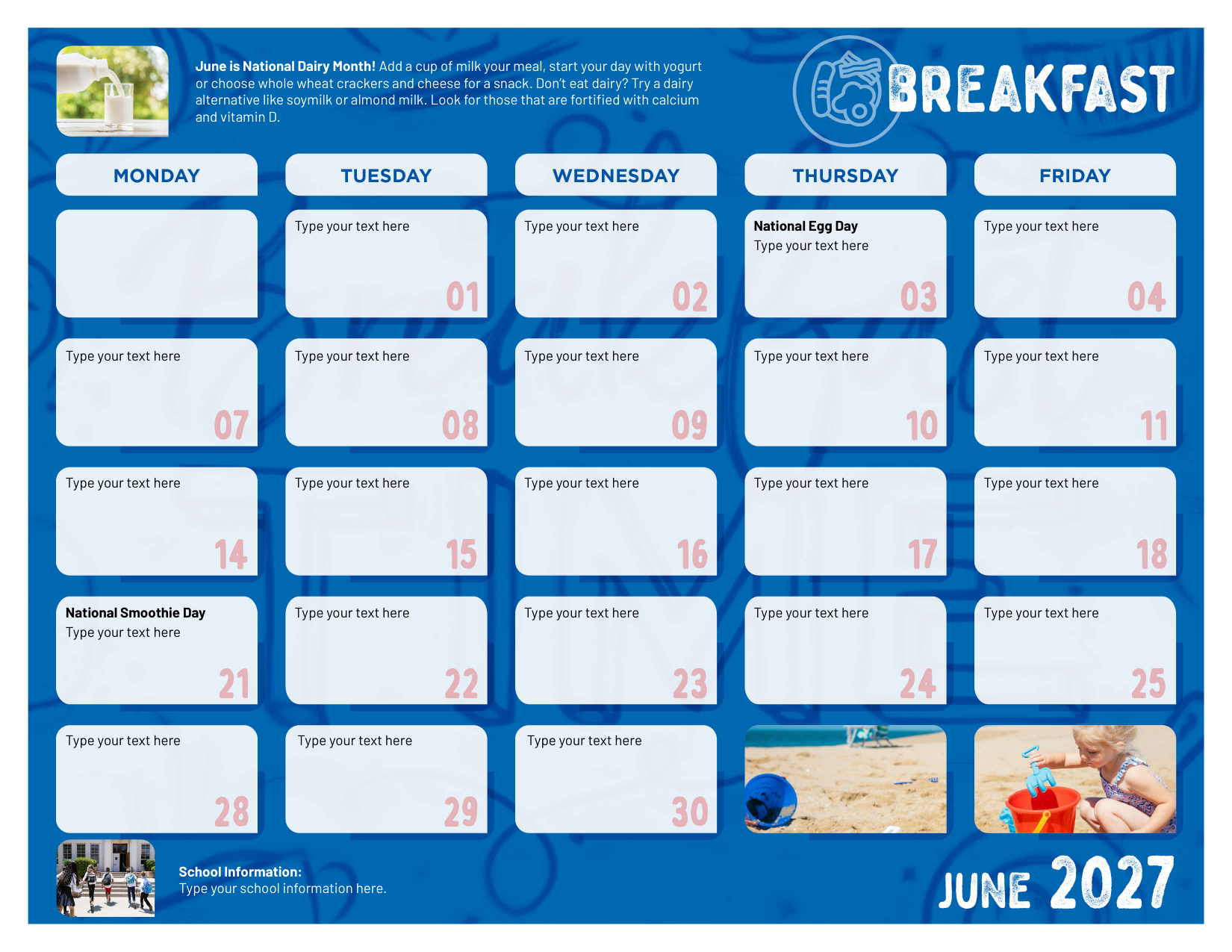

June is National Dairy Month! Add a cup of milk your meal, start your day with yogurt or choose whole wheat crackers and cheese for a snack. Don’t eat dairy? Try a dairy alternative like soymilk or almond milk. Look for those that are fortified with calcium and vitamin D.
|  |  | Type your text here |  | Type your text here |  | National Egg Day Type your text here |  | Type your text here |
| --- | --- | --- | --- | --- | --- | --- | --- | --- |
|  |  |  |  |  |  |  |  |  |
| Type your text here |  | Type your text here |  | Type your text here |  | Type your text here |  | Type your text here |
|  |  |  |  |  |  |  |  |  |
| Type your text here |  | Type your text here |  | Type your text here |  | Type your text here |  | Type your text here |
|  |  |  |  |  |  |  |  |  |
| National Smoothie Day Type your text here |  | Type your text here |  | Type your text here |  | Type your text here |  | Type your text here |
|  |  |  |  |  |  |  |  |  |
| Type your text here |  | Type your text here |  | Type your text here |  |  |  |  |
School Information:
Type your school information here.